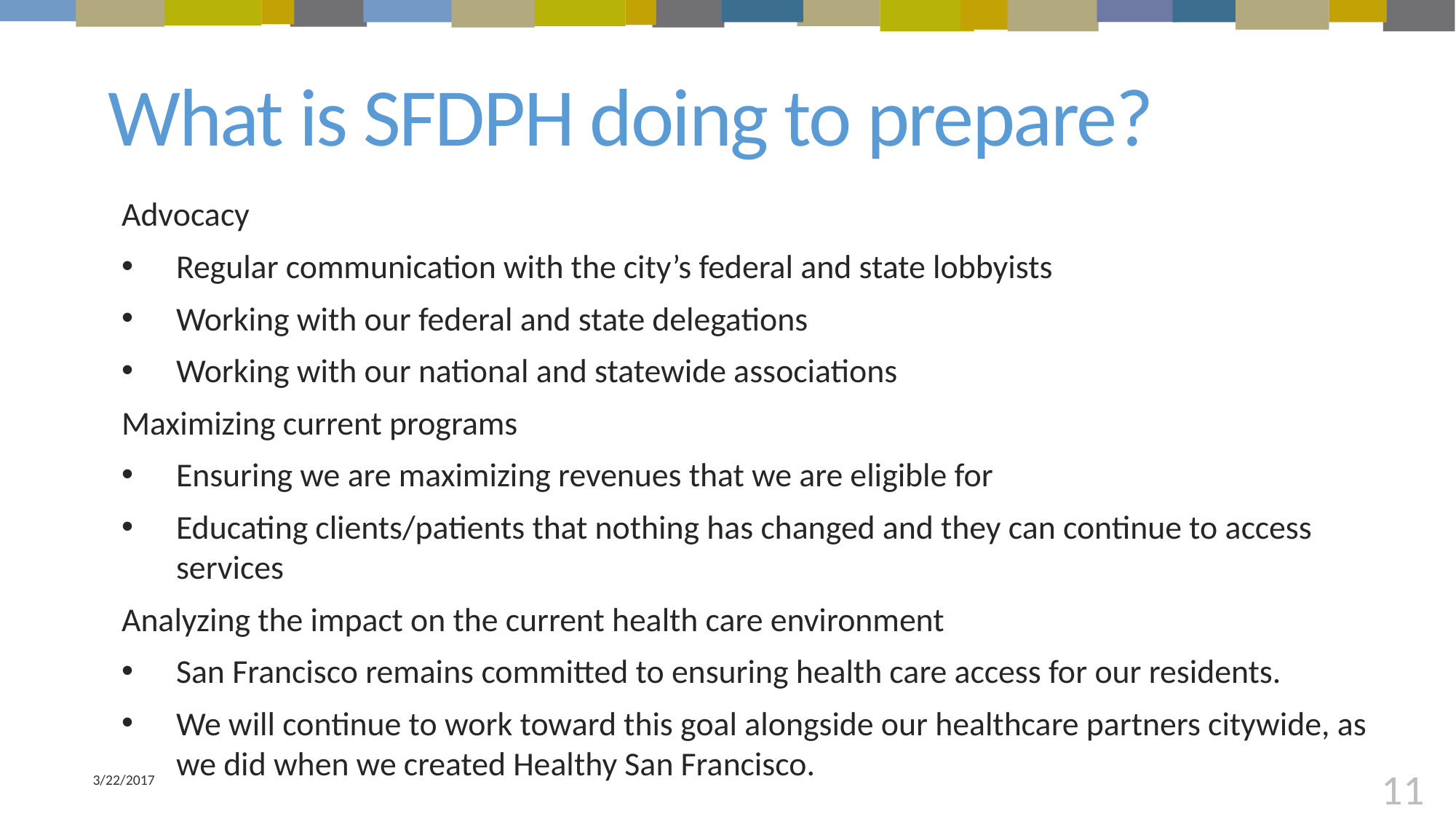

# What is SFDPH doing to prepare?
Advocacy
Regular communication with the city’s federal and state lobbyists
Working with our federal and state delegations
Working with our national and statewide associations
Maximizing current programs
Ensuring we are maximizing revenues that we are eligible for
Educating clients/patients that nothing has changed and they can continue to access services
Analyzing the impact on the current health care environment
San Francisco remains committed to ensuring health care access for our residents.
We will continue to work toward this goal alongside our healthcare partners citywide, as we did when we created Healthy San Francisco.

11
3/22/2017